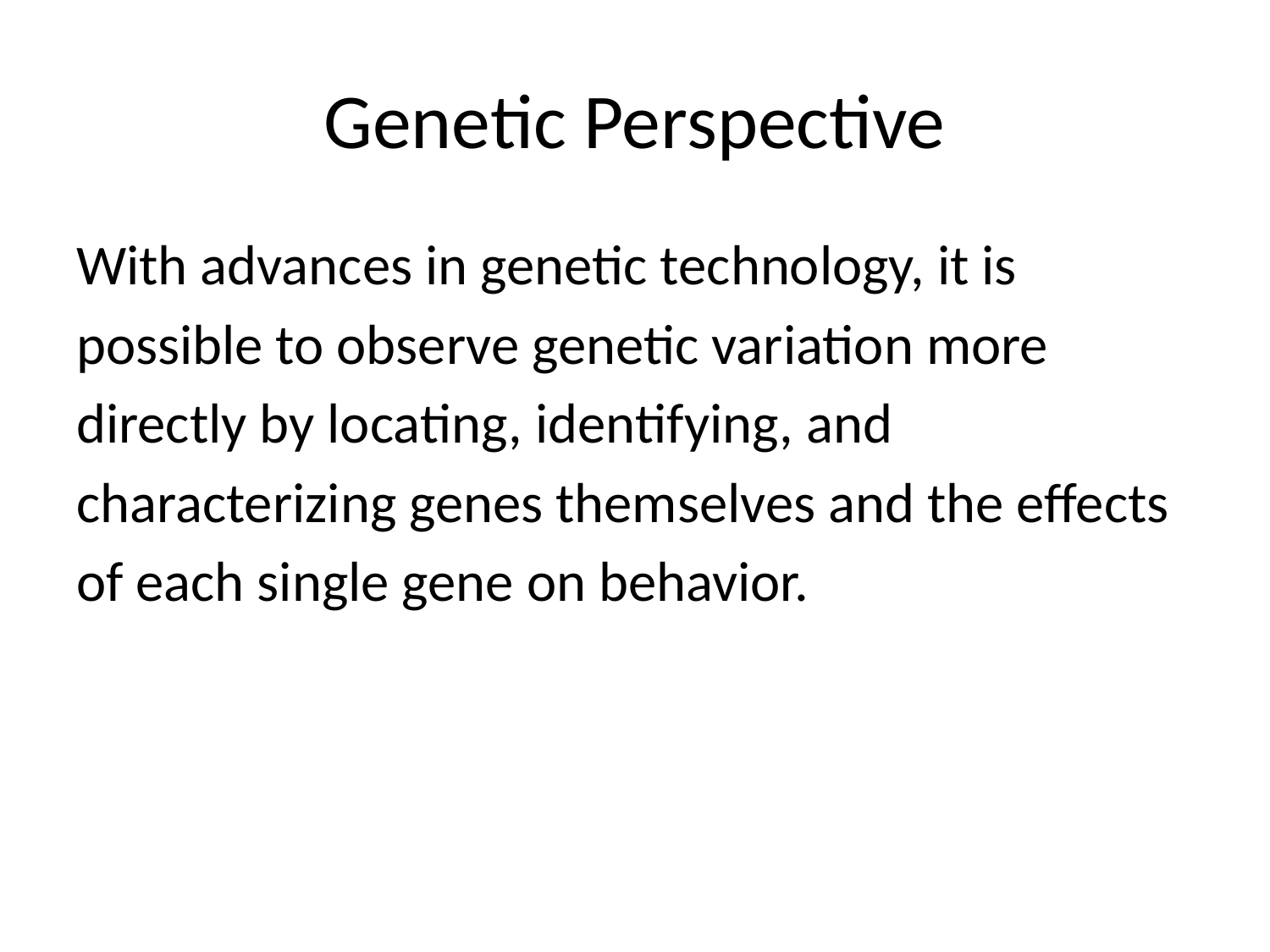

# Genetic Perspective
With advances in genetic technology, it is
possible to observe genetic variation more
directly by locating, identifying, and
characterizing genes themselves and the effects
of each single gene on behavior.